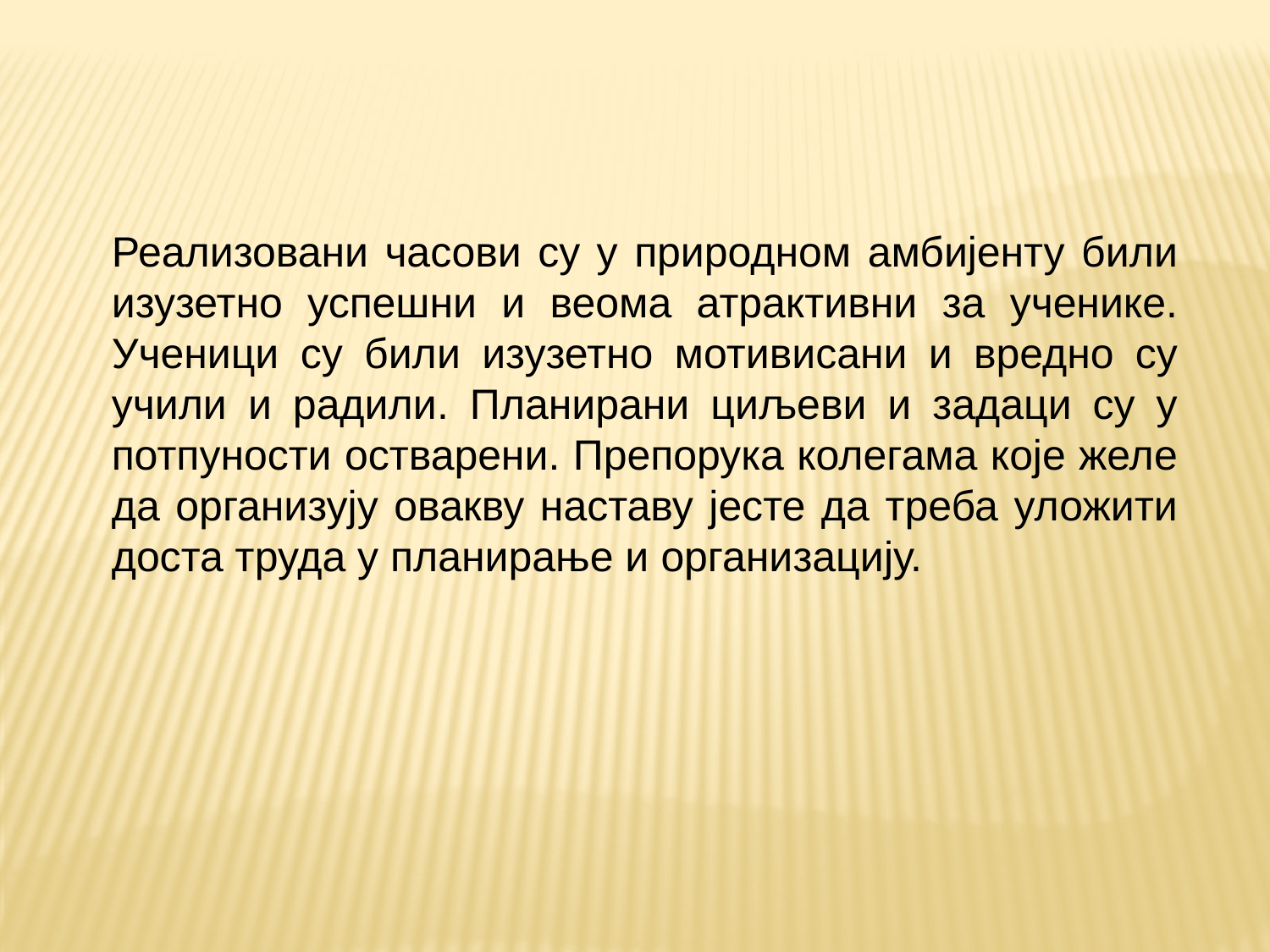

Реализовани часови су у природном амбијенту били изузетно успешни и веома атрактивни за ученике. Ученици су били изузетно мотивисани и вредно су учили и радили. Планирани циљеви и задаци су у потпуности остварени. Препорука колегама које желе да организују овакву наставу јесте да треба уложити доста труда у планирање и организацију.